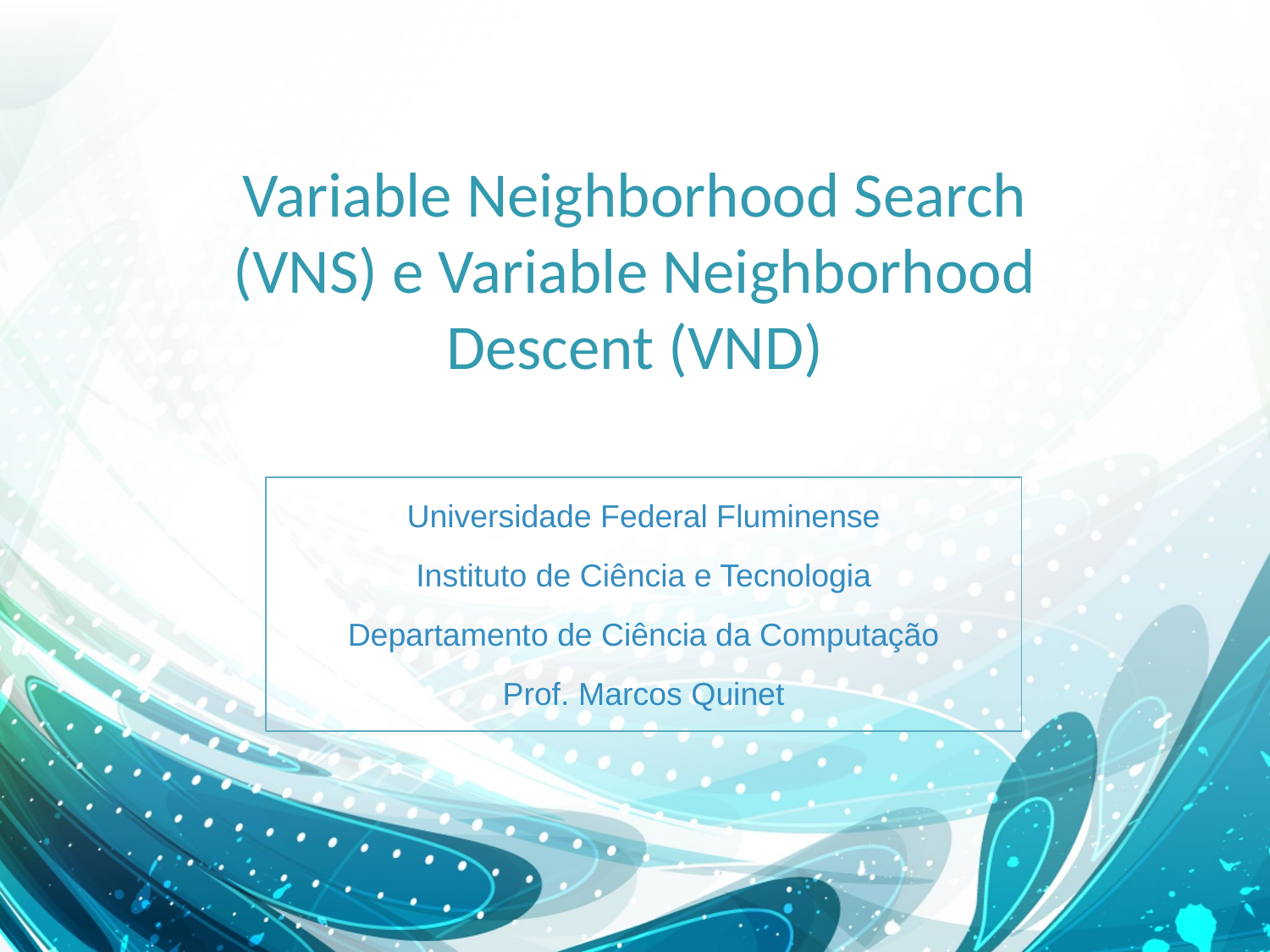

# Variable Neighborhood Search (VNS) e Variable Neighborhood Descent (VND)
Universidade Federal Fluminense
Instituto de Ciência e Tecnologia
Departamento de Ciência da Computação
Prof. Marcos Quinet